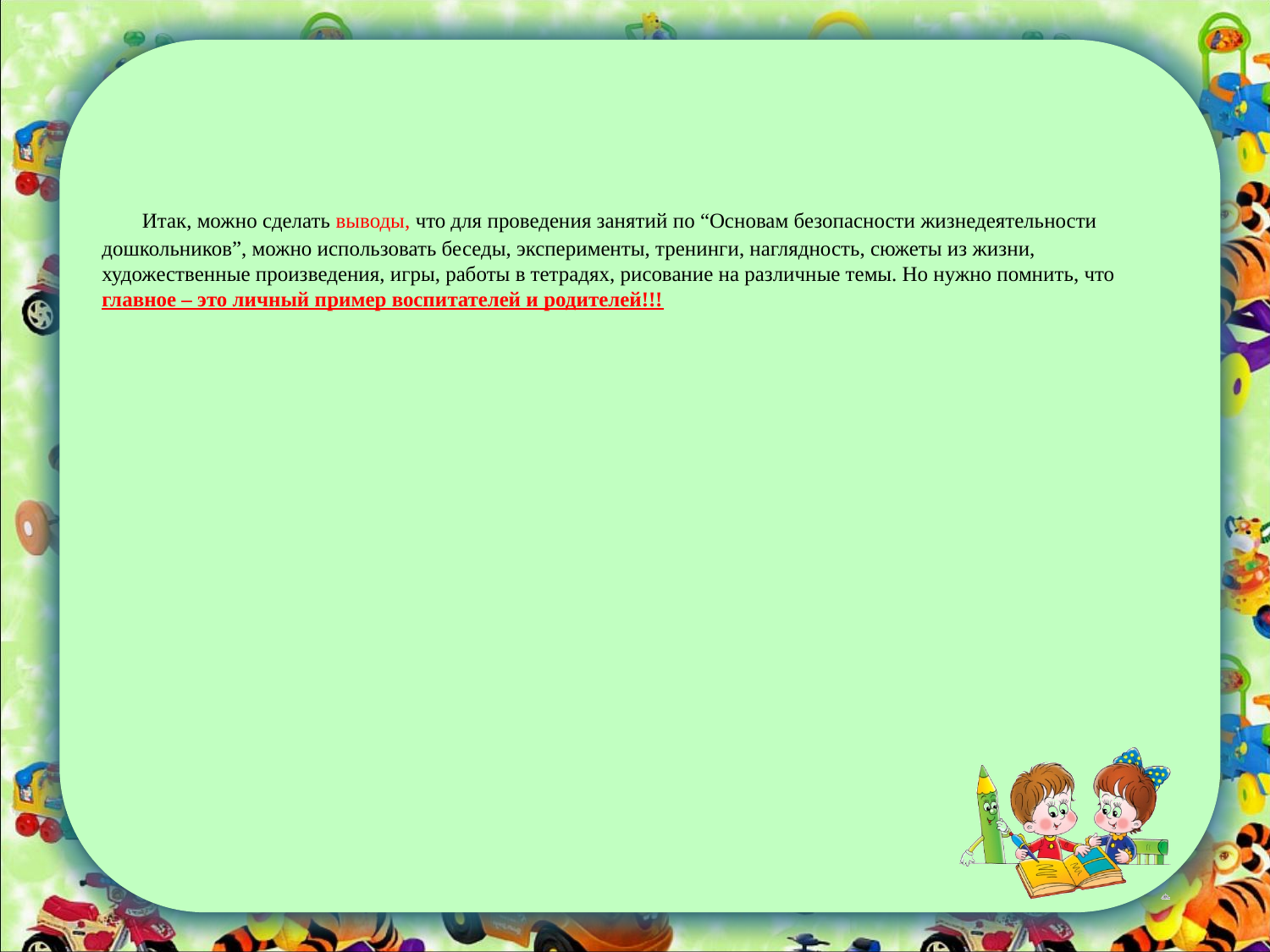

Итак, можно сделать выводы, что для проведения занятий по “Основам безопасности жизнедеятельности дошкольников”, можно использовать беседы, эксперименты, тренинги, наглядность, сюжеты из жизни, художественные произведения, игры, работы в тетрадях, рисование на различные темы. Но нужно помнить, что главное – это личный пример воспитателей и родителей!!!